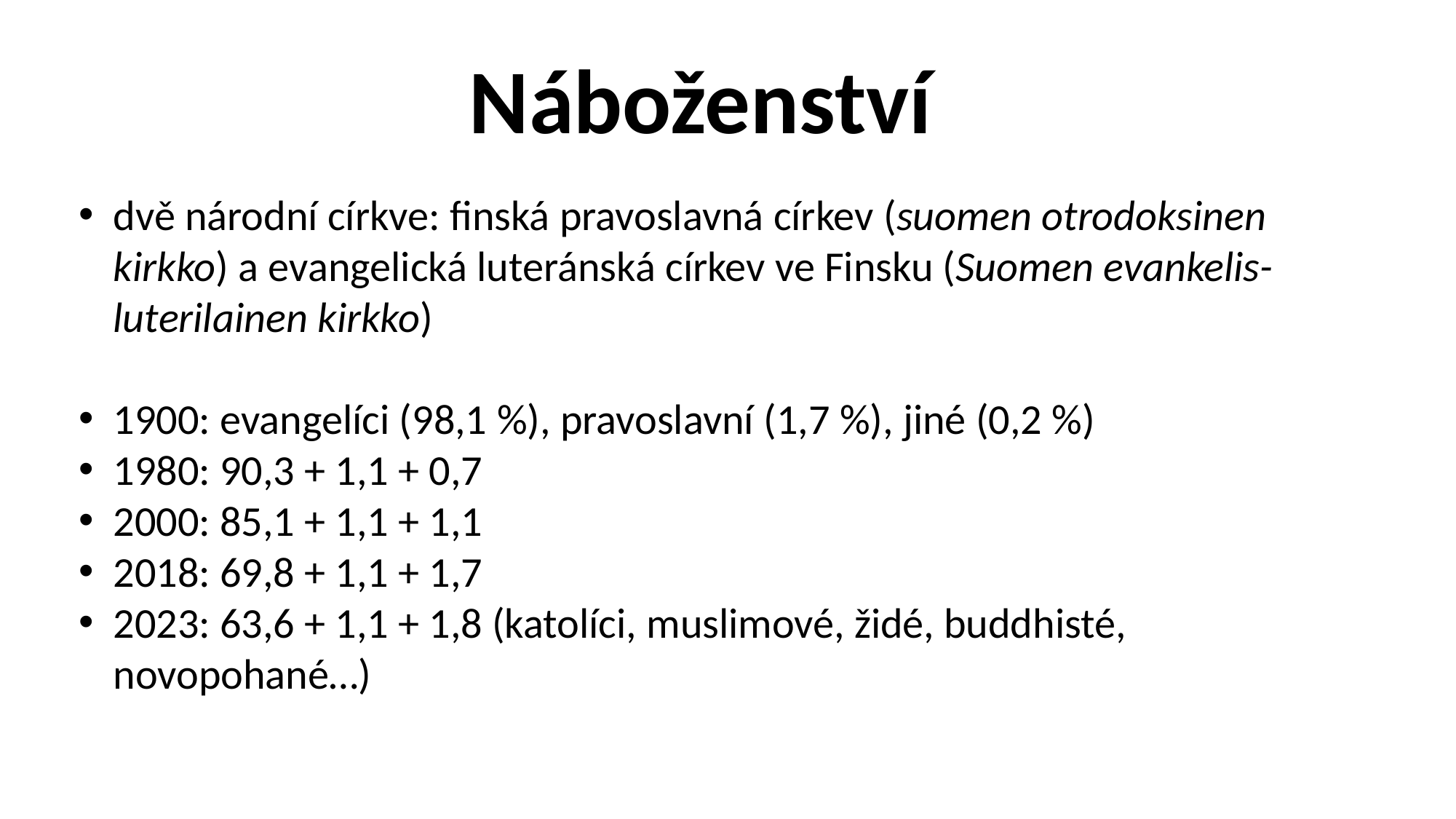

Náboženství
dvě národní církve: finská pravoslavná církev (suomen otrodoksinen kirkko) a evangelická luteránská církev ve Finsku (Suomen evankelis-luterilainen kirkko)

1900: evangelíci (98,1 %), pravoslavní (1,7 %), jiné (0,2 %)
1980: 90,3 + 1,1 + 0,7
2000: 85,1 + 1,1 + 1,1
2018: 69,8 + 1,1 + 1,7
2023: 63,6 + 1,1 + 1,8 (katolíci, muslimové, židé, buddhisté, novopohané…)